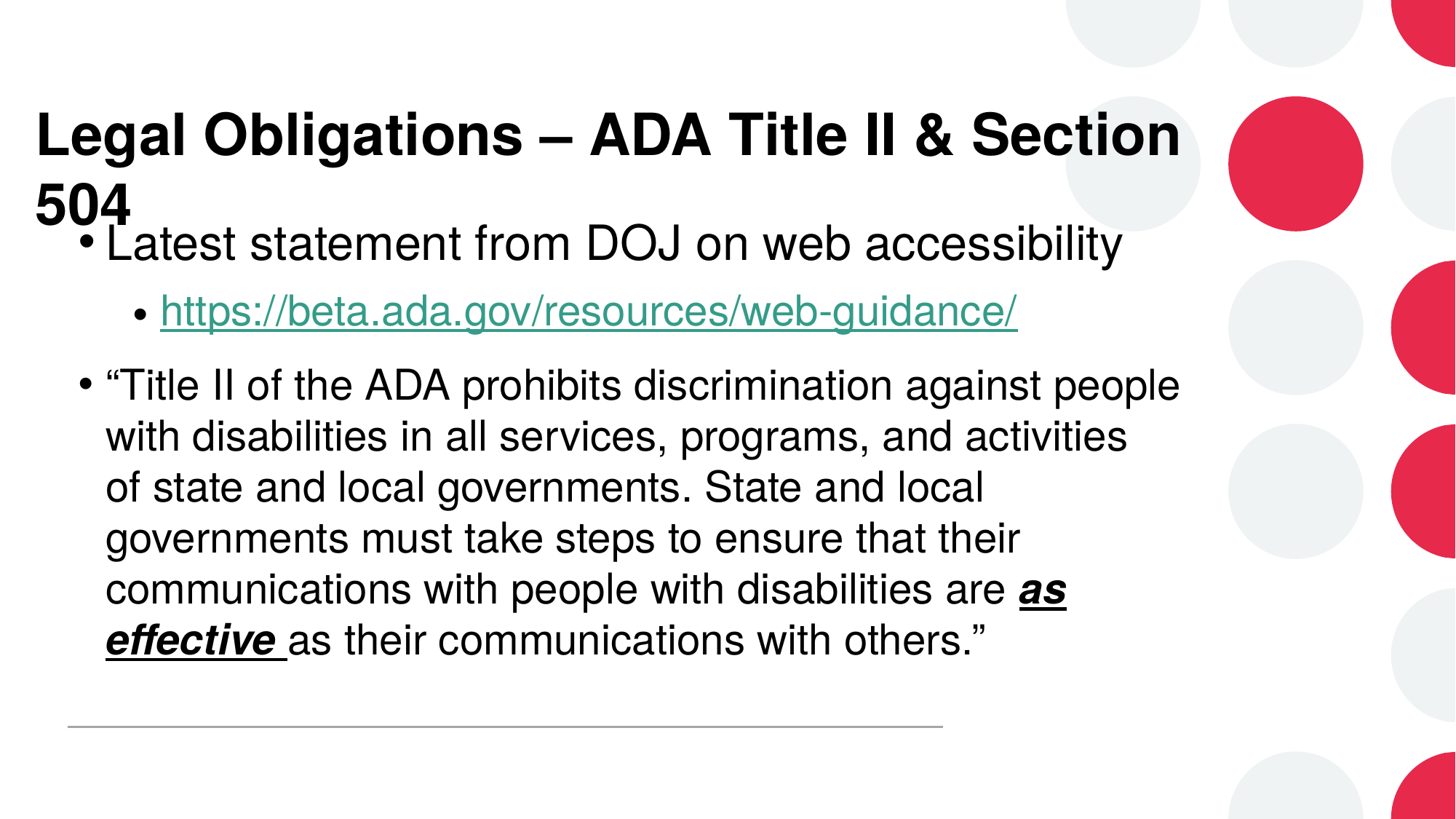

# Legal Obligations – ADA Title II & Section 504
Latest statement from DOJ on web accessibility
https://beta.ada.gov/resources/web-guidance/
“Title II of the ADA prohibits discrimination against people with disabilities in all services, programs, and activities of state and local governments. State and local governments must take steps to ensure that their communications with people with disabilities are as effective as their communications with others.”